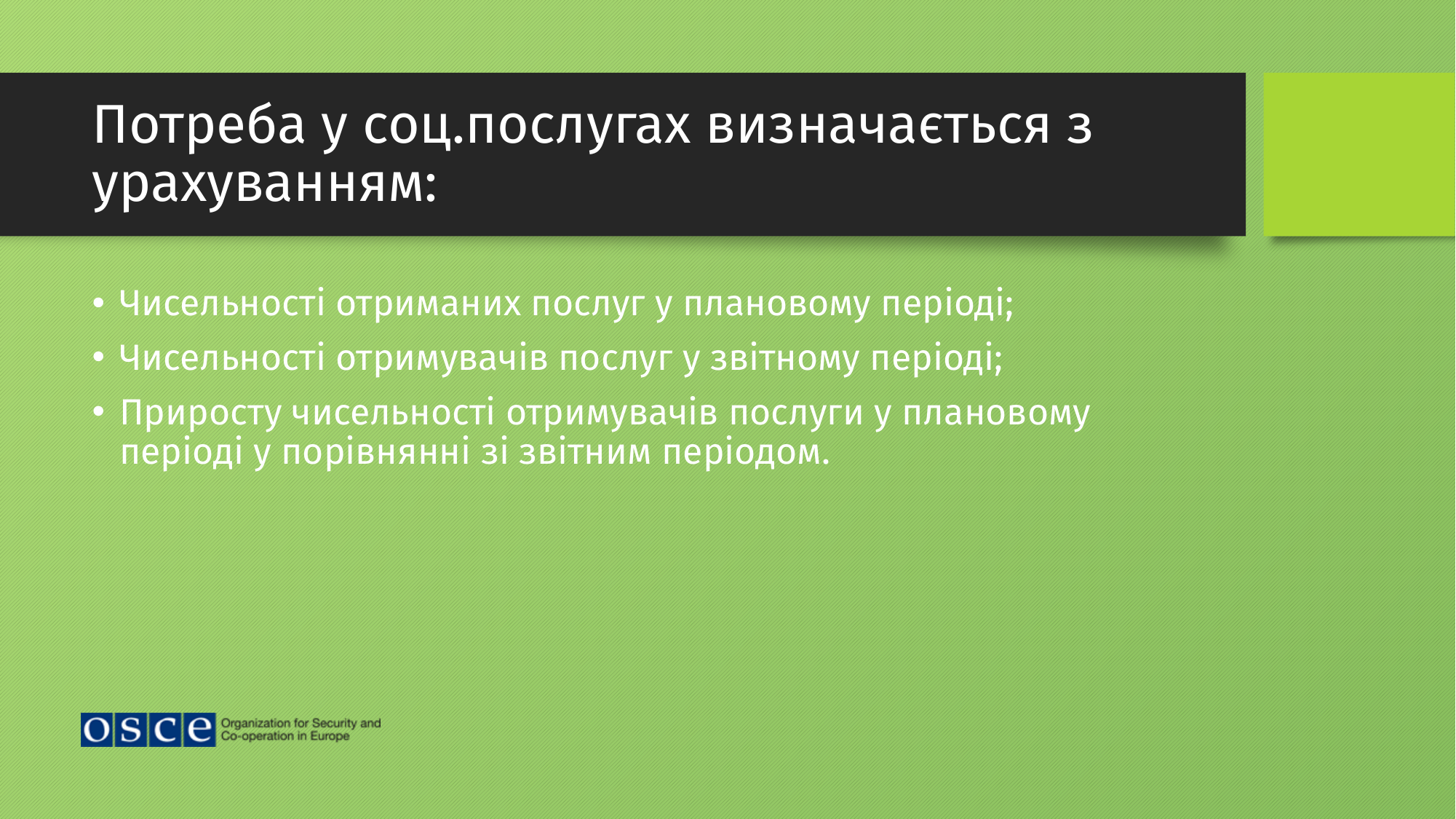

# Потреба у соц.послугах визначається з урахуванням:
Чисельності отриманих послуг у плановому періоді;
Чисельності отримувачів послуг у звітному періоді;
Приросту чисельності отримувачів послуги у плановому періоді у порівнянні зі звітним періодом.